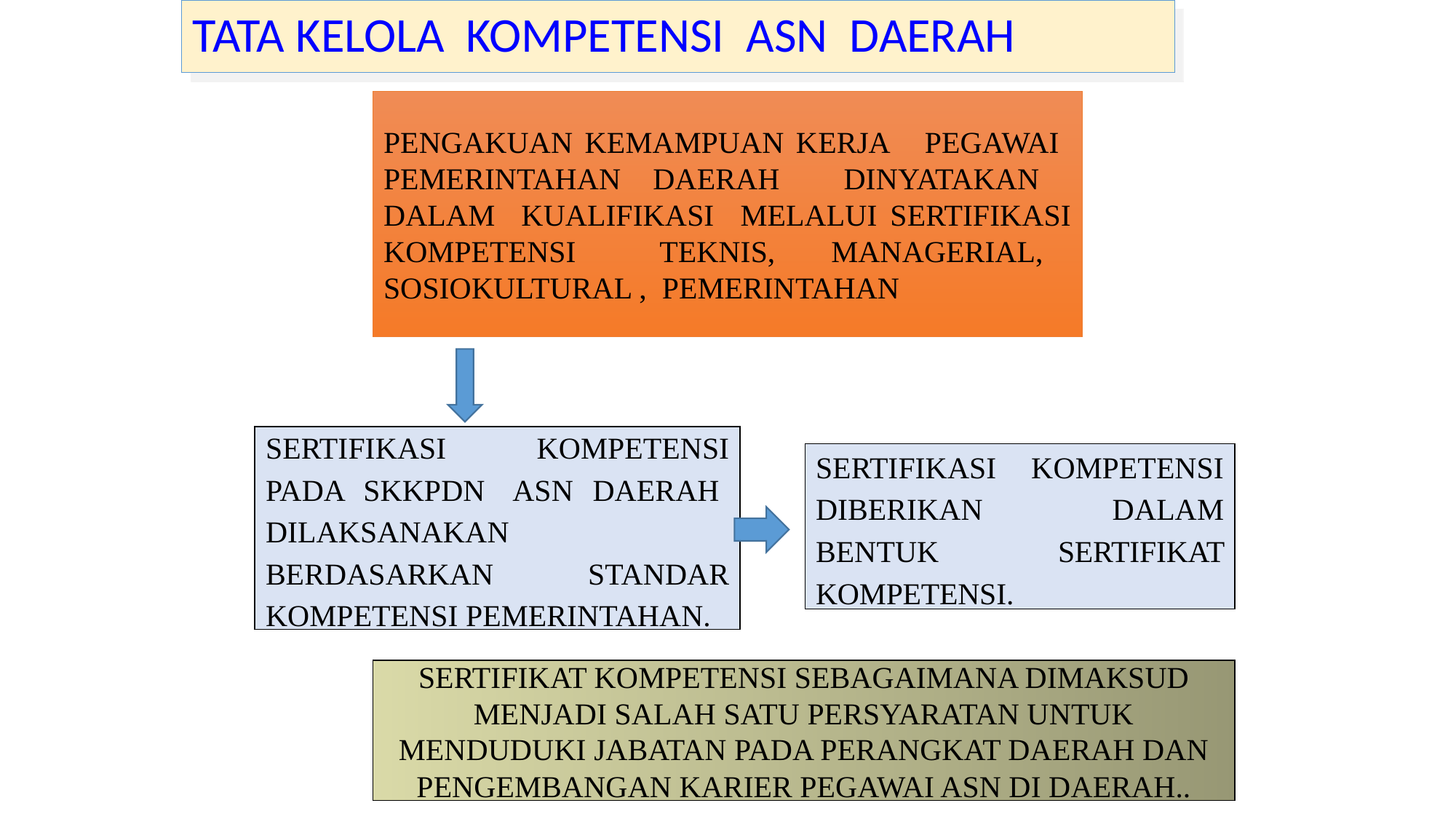

# TATA KELOLA  KOMPETENSI  ASN  DAERAH
PENGAKUAN KEMAMPUAN KERJA   PEGAWAI  PEMERINTAHAN DAERAH  DINYATAKAN  DALAM  KUALIFIKASI  MELALUI SERTIFIKASI KOMPETENSI   TEKNIS,  MANAGERIAL,  SOSIOKULTURAL ,  PEMERINTAHAN

SERTIFIKASI KOMPETENSI PADA  SKKPDN   ASN  DAERAH  DILAKSANAKAN BERDASARKAN STANDAR KOMPETENSI PEMERINTAHAN.
SERTIFIKASI KOMPETENSI DIBERIKAN DALAM BENTUK SERTIFIKAT KOMPETENSI.

SERTIFIKAT KOMPETENSI SEBAGAIMANA DIMAKSUD MENJADI SALAH SATU PERSYARATAN UNTUK MENDUDUKI JABATAN PADA PERANGKAT DAERAH DAN PENGEMBANGAN KARIER PEGAWAI ASN DI DAERAH..